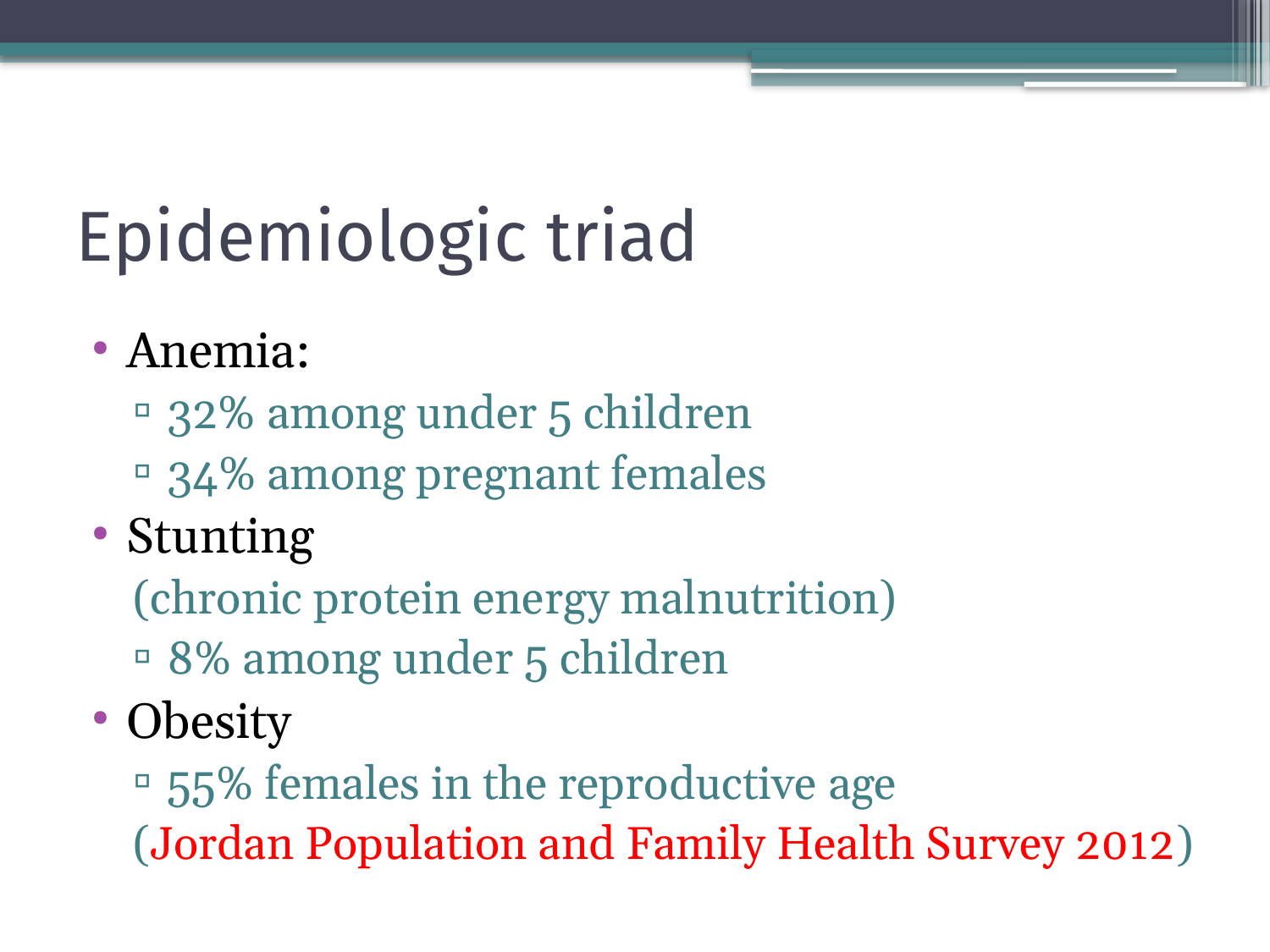

# Epidemiologic triad
Anemia:
32% among under 5 children
34% among pregnant females
Stunting
(chronic protein energy malnutrition)
8% among under 5 children
Obesity
55% females in the reproductive age
(Jordan Population and Family Health Survey 2012)